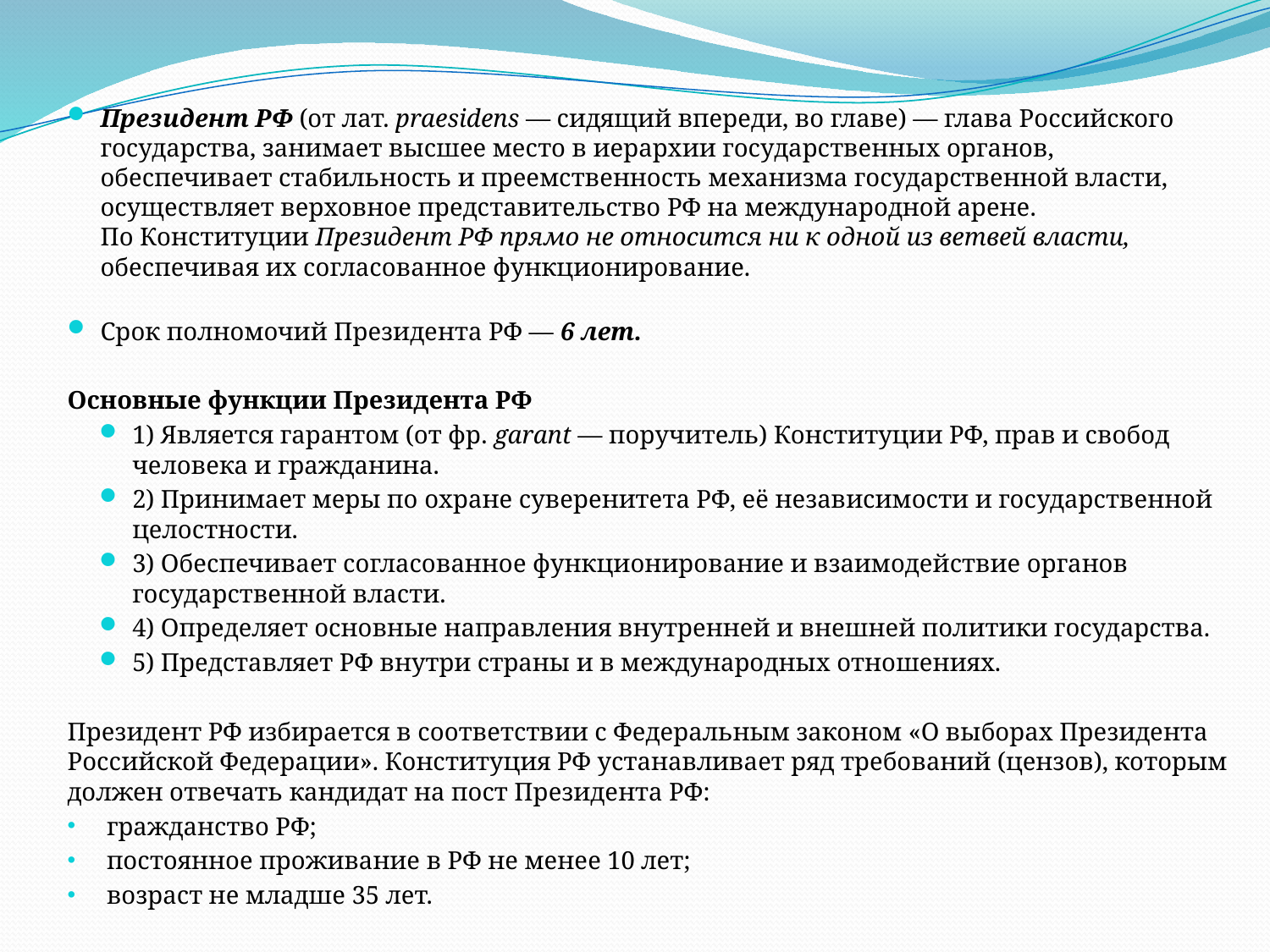

Президент РФ (от лат. praesidens — сидящий впереди, во главе) — глава Российского государства, занимает высшее место в иерархии государственных органов, обеспечивает стабильность и преемственность механизма государственной власти, осуществляет верховное представительство РФ на международной арене.
По Конституции Президент РФ прямо не относится ни к одной из ветвей власти, обеспечивая их согласованное функционирование.
Срок полномочий Президента РФ — 6 лет.

Основные функции Президента РФ
1) Является гарантом (от фр. garant — поручитель) Конституции РФ, прав и свобод человека и гражданина.
2) Принимает меры по охране суверенитета РФ, её независимости и государственной целостности.
3) Обеспечивает согласованное функционирование и взаимодействие органов государственной власти.
4) Определяет основные направления внутренней и внешней политики государства.
5) Представляет РФ внутри страны и в международных отношениях.

Президент РФ избирается в соответствии с Федеральным законом «О выборах Президента Российской Федерации». Конституция РФ устанавливает ряд требований (цензов), которым должен отвечать кандидат на пост Президента РФ:
 гражданство РФ;
 постоянное проживание в РФ не менее 10 лет;
 возраст не младше 35 лет.